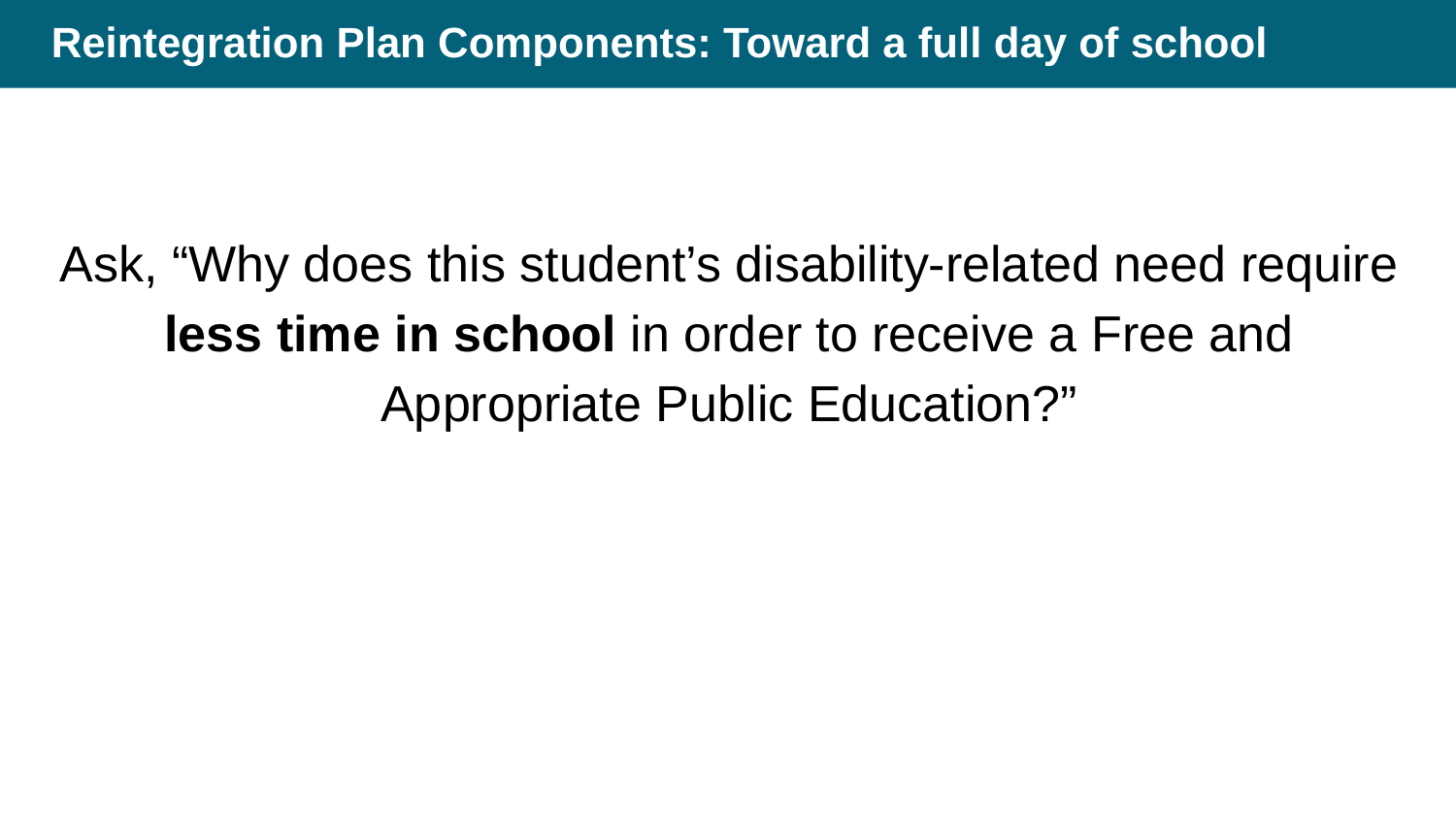

# Reintegration Plan Components: Toward a full day of school

Ask, “Why does this student’s disability-related need require less time in school in order to receive a Free and Appropriate Public Education?”